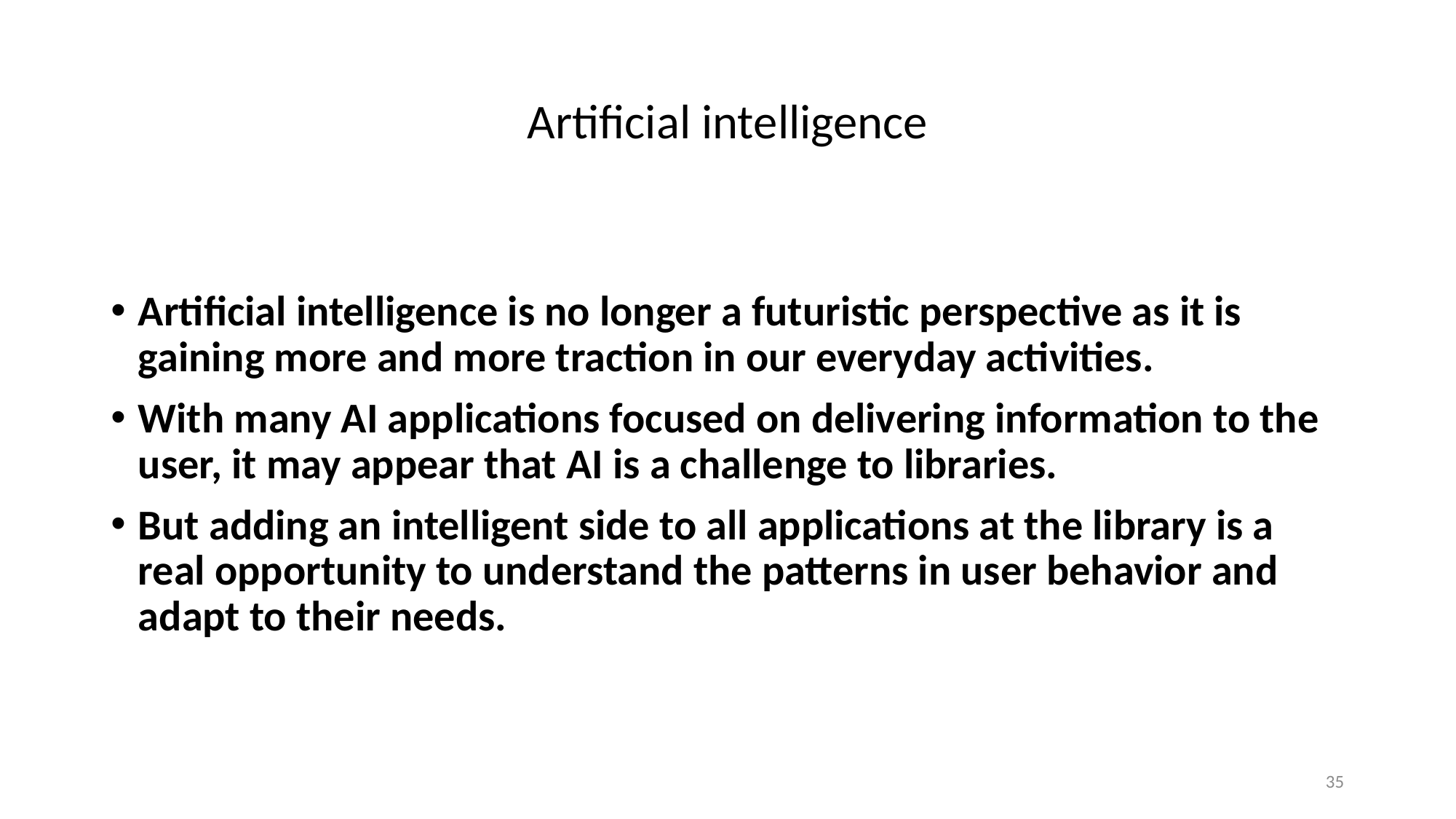

# Artificial intelligence

Artificial intelligence is no longer a futuristic perspective as it is gaining more and more traction in our everyday activities.
With many AI applications focused on delivering information to the user, it may appear that AI is a challenge to libraries.
But adding an intelligent side to all applications at the library is a real opportunity to understand the patterns in user behavior and adapt to their needs.

35